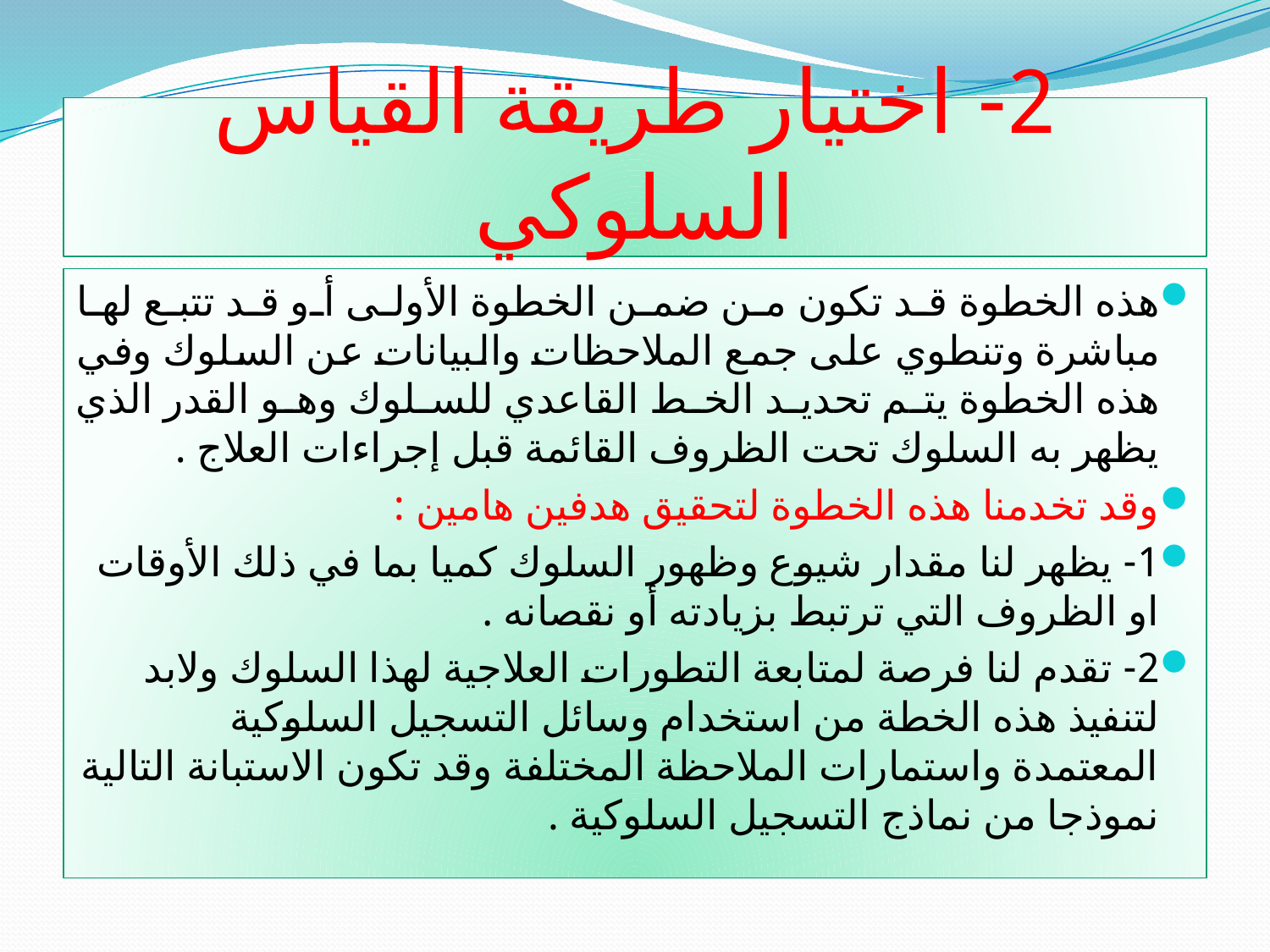

# 2- اختيار طريقة القياس السلوكي
هذه الخطوة قد تكون من ضمن الخطوة الأولى أو قد تتبع لها مباشرة وتنطوي على جمع الملاحظات والبيانات عن السلوك وفي هذه الخطوة يتم تحديد الخط القاعدي للسلوك وهو القدر الذي يظهر به السلوك تحت الظروف القائمة قبل إجراءات العلاج .
وقد تخدمنا هذه الخطوة لتحقيق هدفين هامين :
1- يظهر لنا مقدار شيوع وظهور السلوك كميا بما في ذلك الأوقات او الظروف التي ترتبط بزيادته أو نقصانه .
2- تقدم لنا فرصة لمتابعة التطورات العلاجية لهذا السلوك ولابد لتنفيذ هذه الخطة من استخدام وسائل التسجيل السلوكية المعتمدة واستمارات الملاحظة المختلفة وقد تكون الاستبانة التالية نموذجا من نماذج التسجيل السلوكية .